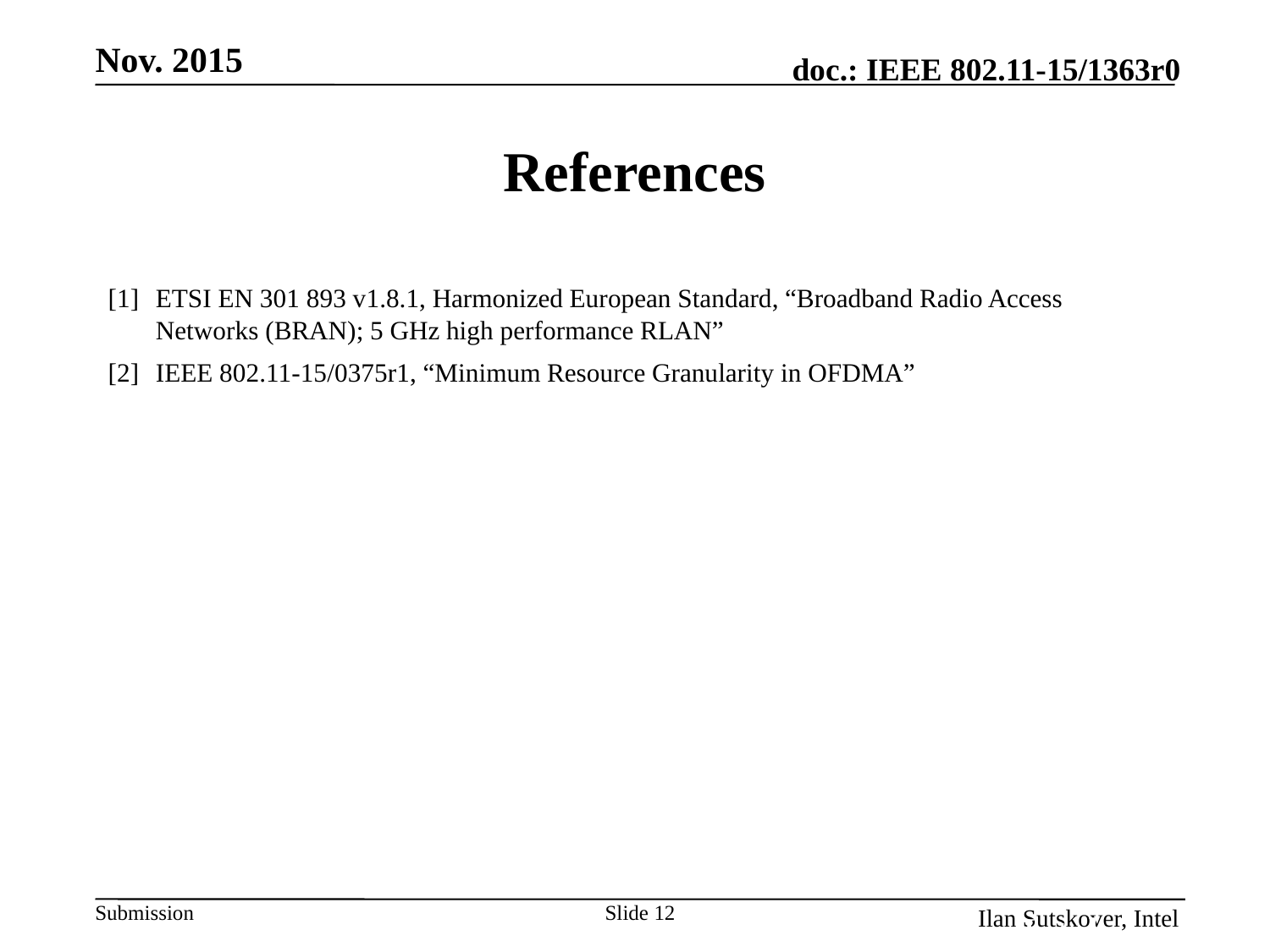

Nov. 2015
# References
[1] 	ETSI EN 301 893 v1.8.1, Harmonized European Standard, “Broadband Radio Access Networks (BRAN); 5 GHz high performance RLAN”
[2] 	IEEE 802.11-15/0375r1, “Minimum Resource Granularity in OFDMA”

Slide 12
Ilan Sutskover, Intel